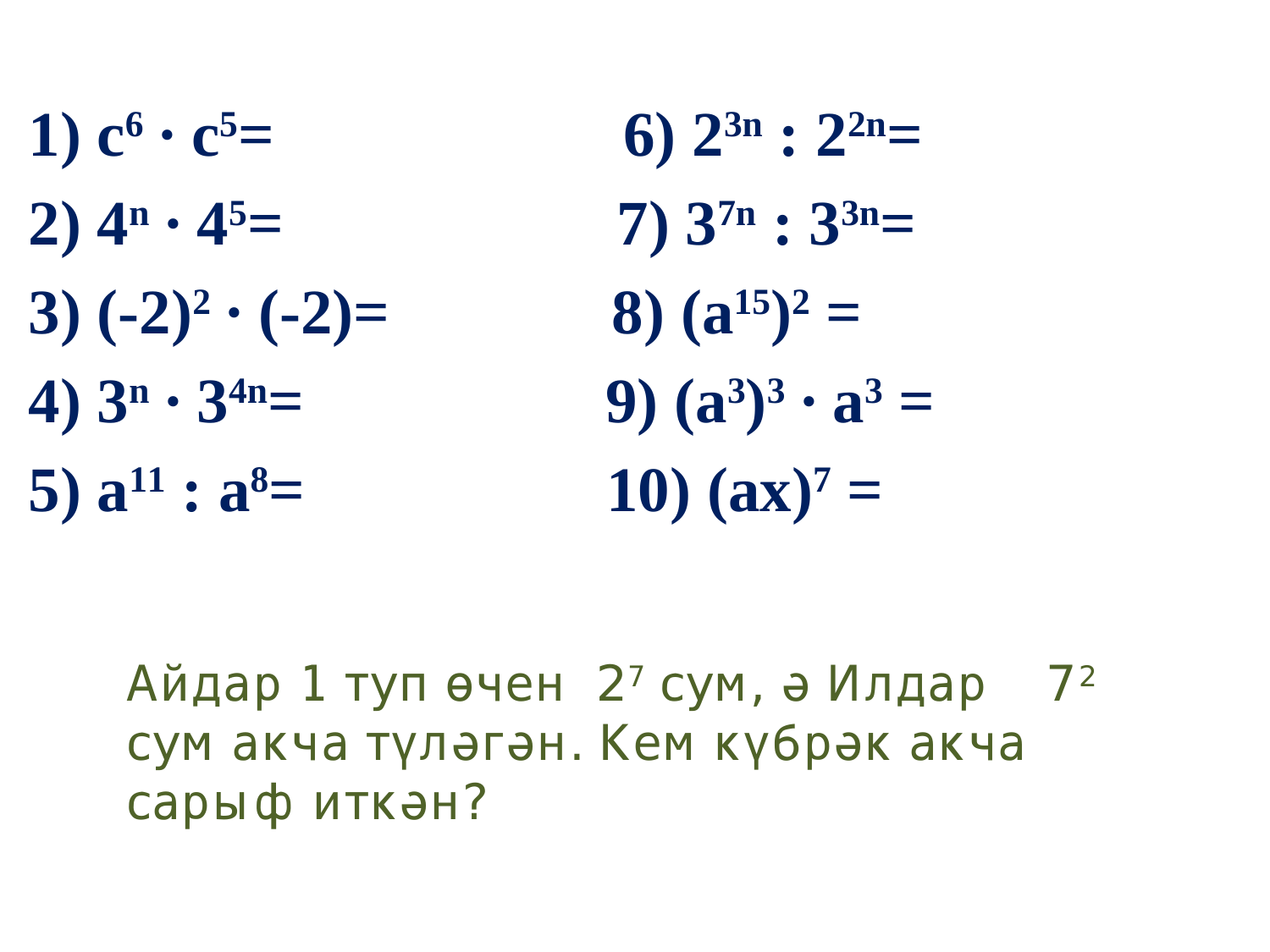

1) с6 ∙ с5=                      6) 23n : 22n=
 2) 4n ∙ 45=                     7) 37n : 33n=
 3) (-2)2 ∙ (-2)=              8) (a15)2 =
 4) 3n ∙ 34n=                   9) (a3)3 ∙ a3 =
 5) а11 : а8=                   10) (ax)7 =

Айдар 1 туп өчен  27 сум, ә Илдар    72 сум акча түләгән. Кем күбрәк акча сарыф иткән?